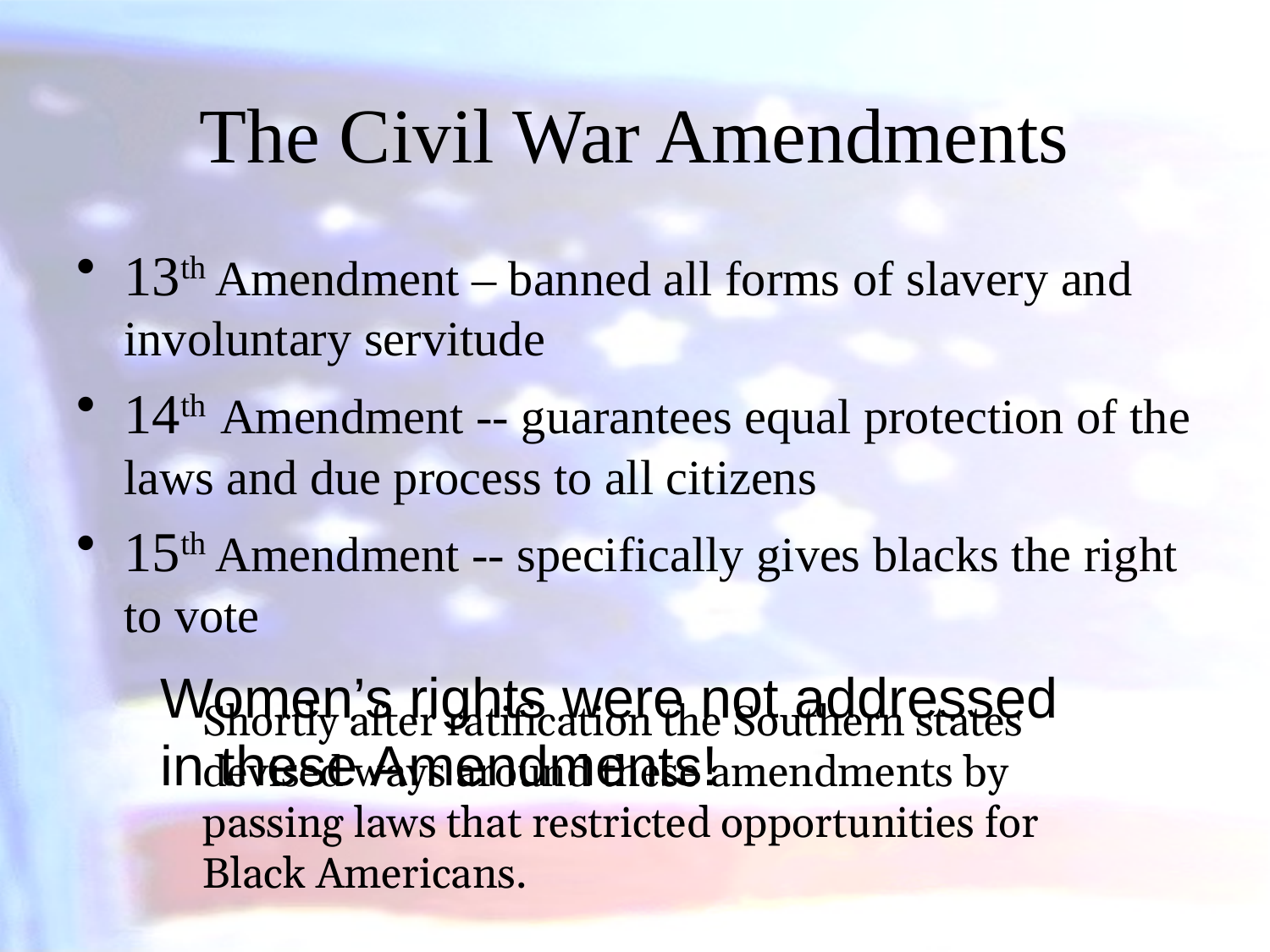

# The Civil War Amendments
13th Amendment – banned all forms of slavery and involuntary servitude
14th Amendment -- guarantees equal protection of the laws and due process to all citizens
15th Amendment -- specifically gives blacks the right to vote
Women’s rights were not addressed in these Amendments!
Shortly after ratification the Southern states devised ways around these amendments by passing laws that restricted opportunities for Black Americans.